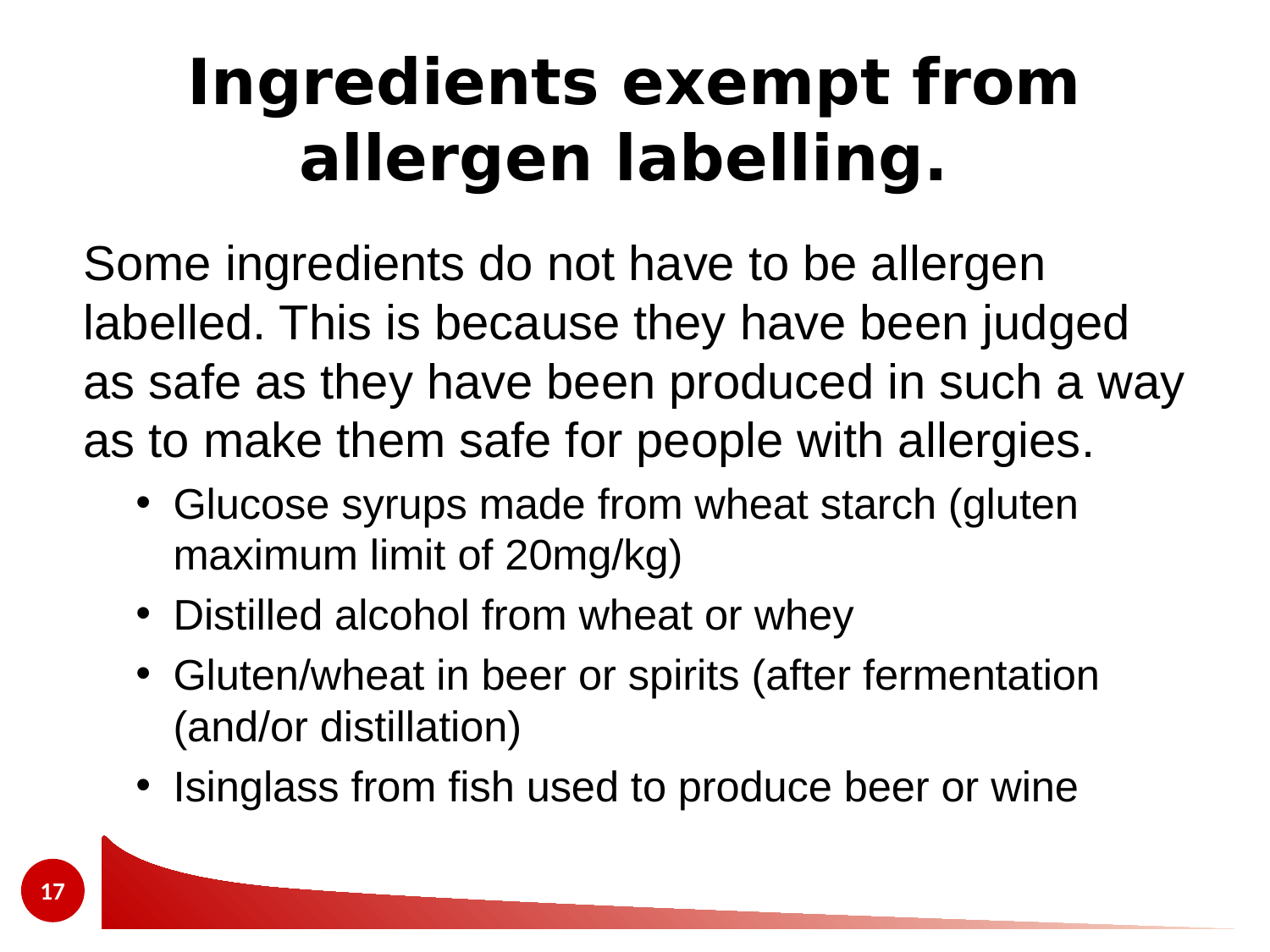

# Ingredients exempt from allergen labelling.
Some ingredients do not have to be allergen labelled. This is because they have been judged as safe as they have been produced in such a way as to make them safe for people with allergies.
Glucose syrups made from wheat starch (gluten maximum limit of 20mg/kg)
Distilled alcohol from wheat or whey
Gluten/wheat in beer or spirits (after fermentation (and/or distillation)
Isinglass from fish used to produce beer or wine

17